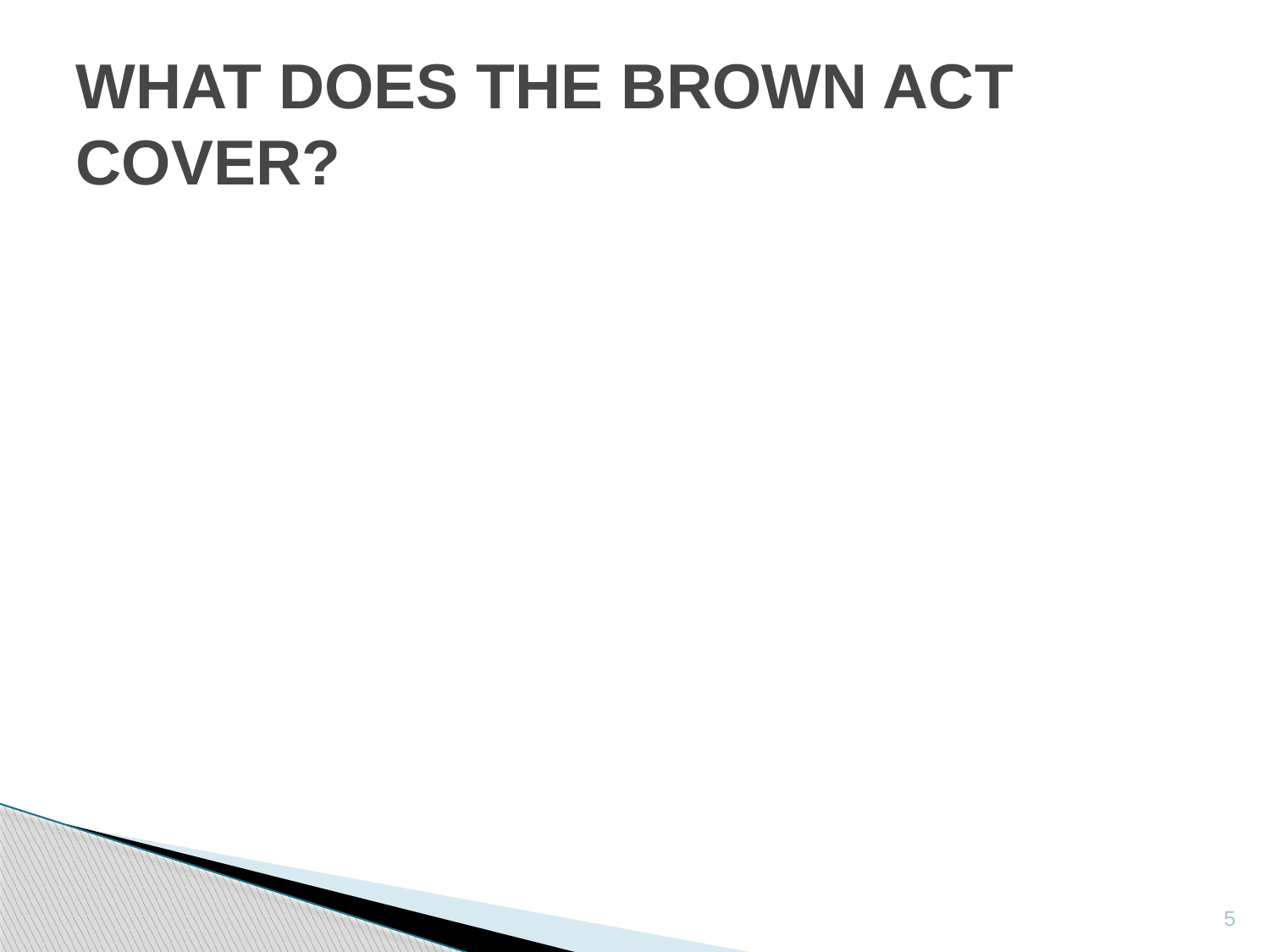

What does the Brown Act cover?
5